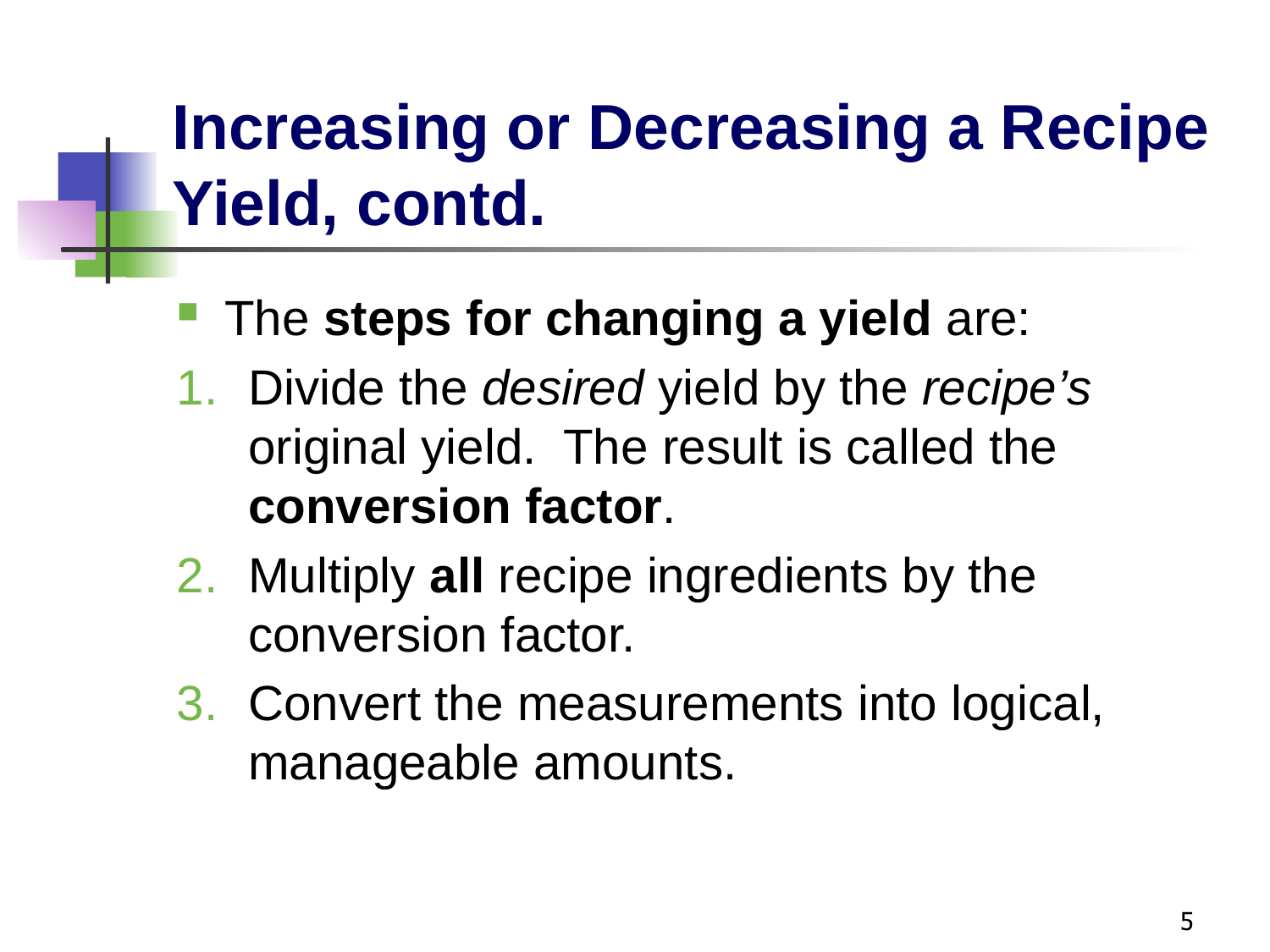

# Increasing or Decreasing a Recipe Yield, contd.
The steps for changing a yield are:
Divide the desired yield by the recipe’s    original yield.  The result is called the conversion factor.
Multiply all recipe ingredients by the conversion factor.
Convert the measurements into logical, manageable amounts.
5